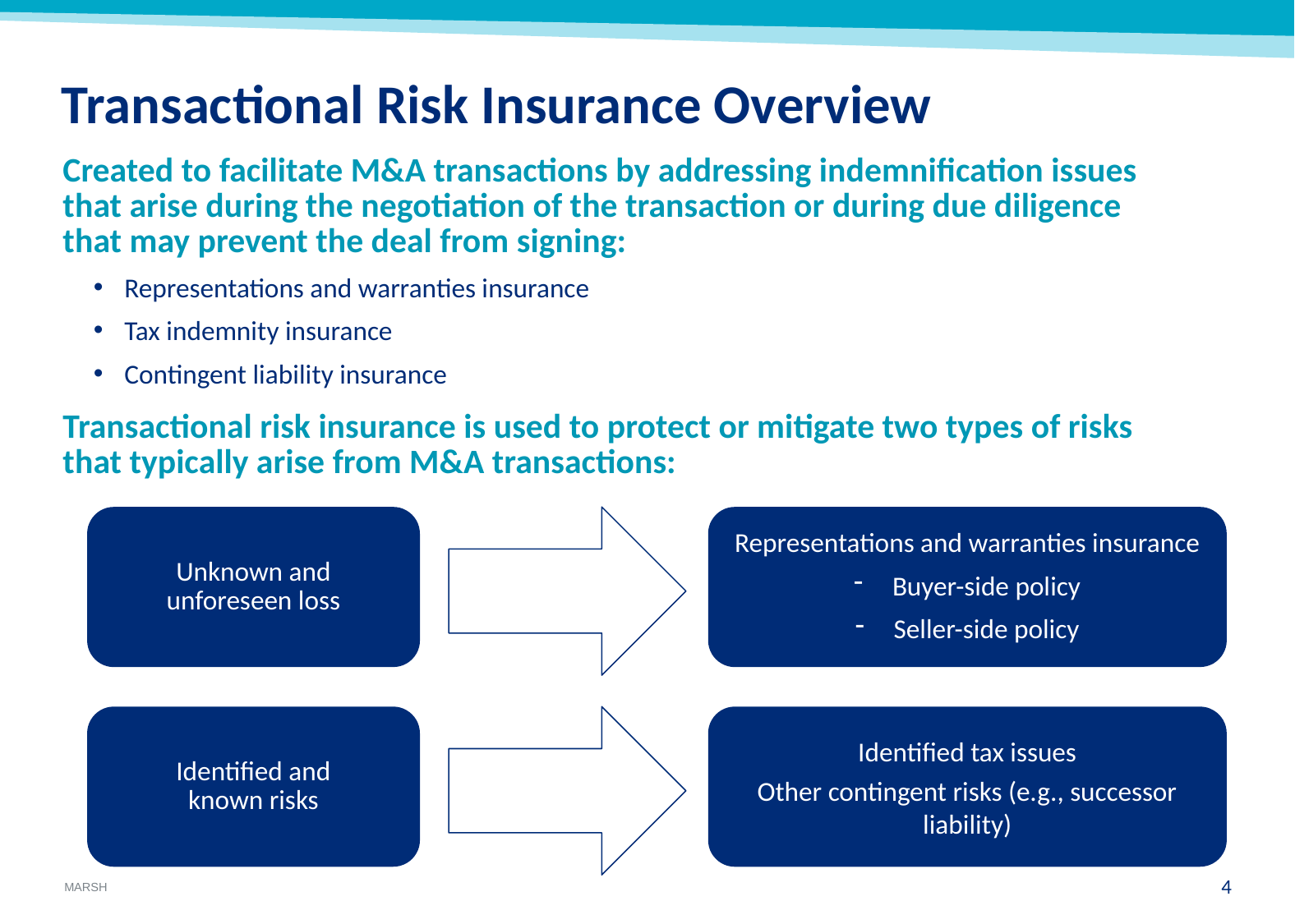

# Transactional Risk Insurance Overview
Created to facilitate M&A transactions by addressing indemnification issues that arise during the negotiation of the transaction or during due diligence that may prevent the deal from signing:
Representations and warranties insurance
Tax indemnity insurance
Contingent liability insurance
Transactional risk insurance is used to protect or mitigate two types of risks that typically arise from M&A transactions:
Unknown and
unforeseen loss

Representations and warranties insurance
Buyer-side policy
Seller-side policy
Identified and
known risks

Identified tax issues
Other contingent risks (e.g., successor liability)
4